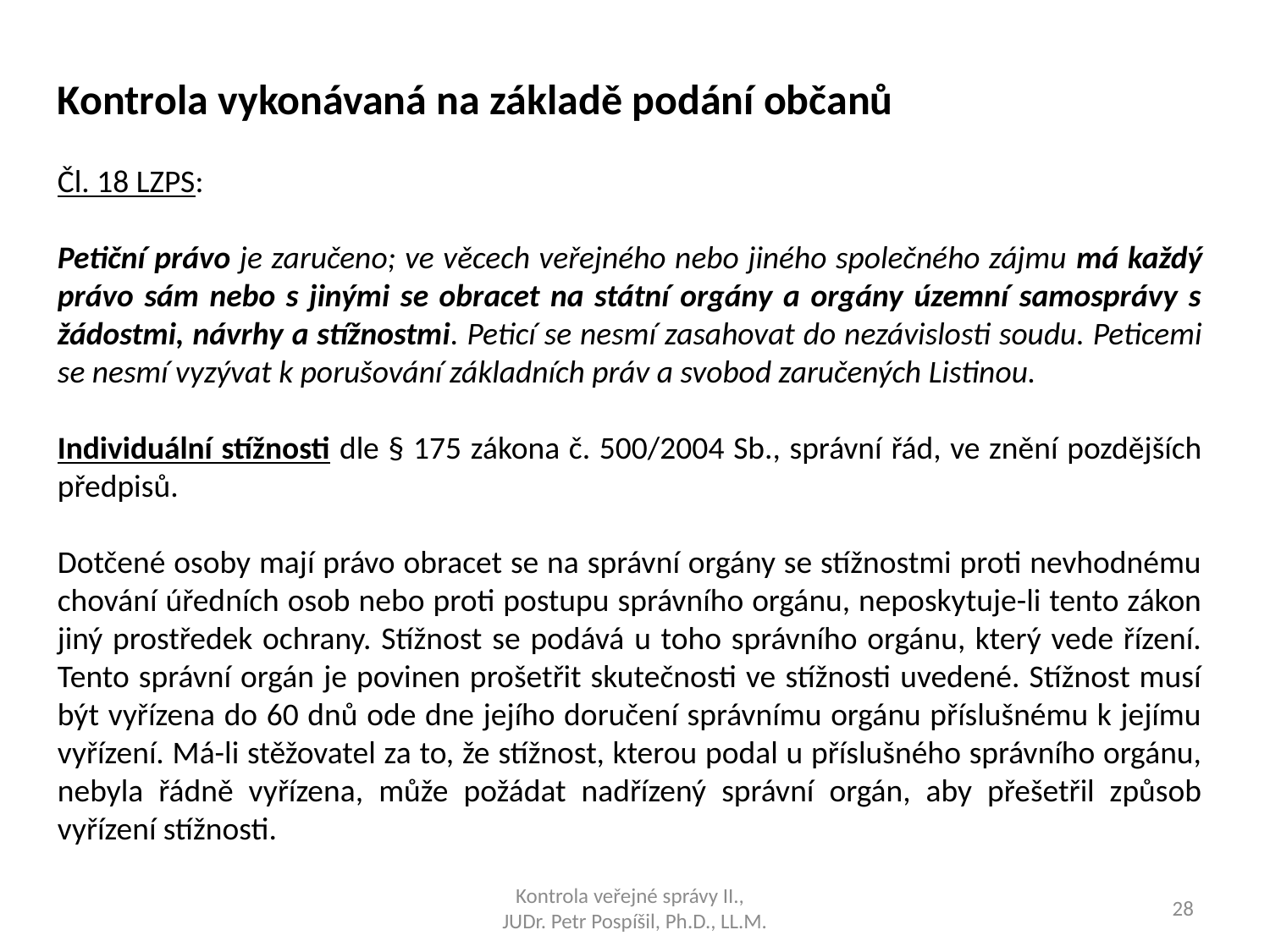

Kontrola vykonávaná na základě podání občanů

Čl. 18 LZPS:

Petiční právo je zaručeno; ve věcech veřejného nebo jiného společného zájmu má každý právo sám nebo s jinými se obracet na státní orgány a orgány územní samosprávy s žádostmi, návrhy a stížnostmi. Peticí se nesmí zasahovat do nezávislosti soudu. Peticemi se nesmí vyzývat k porušování základních práv a svobod zaručených Listinou.

Individuální stížnosti dle § 175 zákona č. 500/2004 Sb., správní řád, ve znění pozdějších předpisů.

Dotčené osoby mají právo obracet se na správní orgány se stížnostmi proti nevhodnému chování úředních osob nebo proti postupu správního orgánu, neposkytuje-li tento zákon jiný prostředek ochrany. Stížnost se podává u toho správního orgánu, který vede řízení. Tento správní orgán je povinen prošetřit skutečnosti ve stížnosti uvedené. Stížnost musí být vyřízena do 60 dnů ode dne jejího doručení správnímu orgánu příslušnému k jejímu vyřízení. Má-li stěžovatel za to, že stížnost, kterou podal u příslušného správního orgánu, nebyla řádně vyřízena, může požádat nadřízený správní orgán, aby přešetřil způsob vyřízení stížnosti.
Kontrola veřejné správy II.,
JUDr. Petr Pospíšil, Ph.D., LL.M.
28